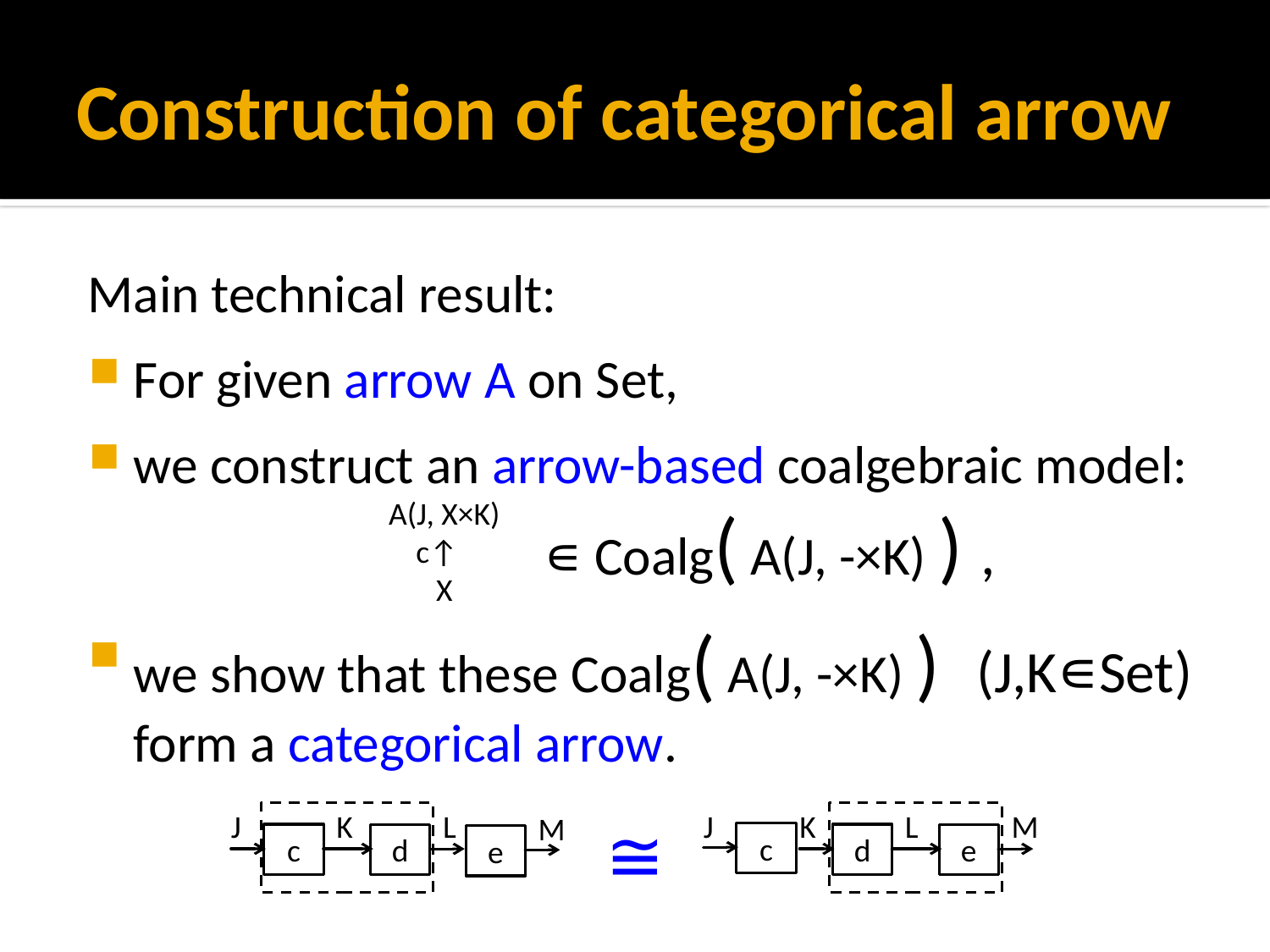

# Construction of categorical arrow
Main technical result:

For given arrow A on Set,

we construct an arrow-based coalgebraic model:
	                                  ∊ Coalg( A(J, -×K) ) ,

we show that these Coalg( A(J, -×K) )  (J,K∊Set)
	form a categorical arrow.
A(J, X×K)
c↑
X
J
K
L

c
d
M
e
K
L
M

d
e
J
c
≅